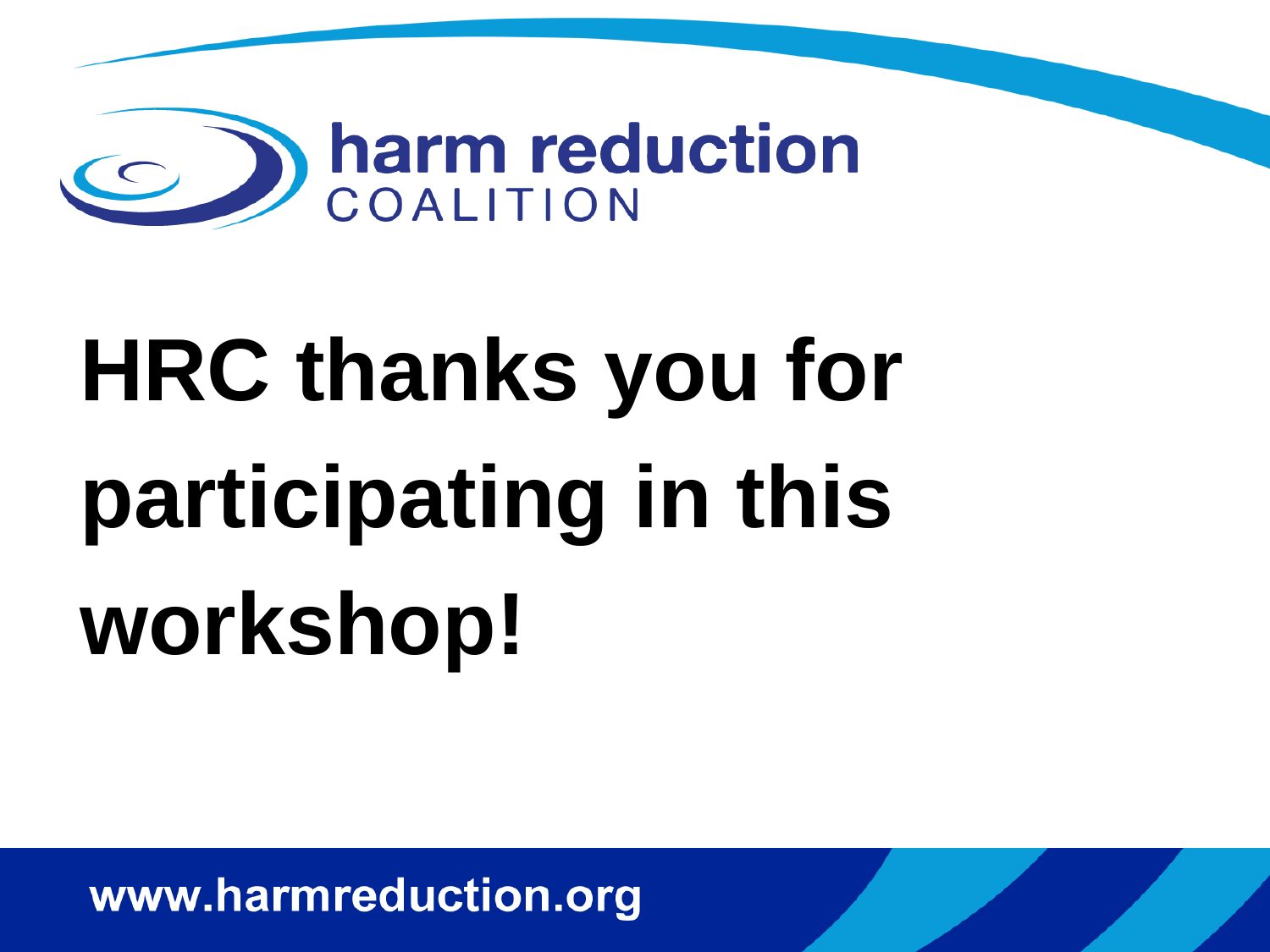

HRC thanks you for participating in this workshop!